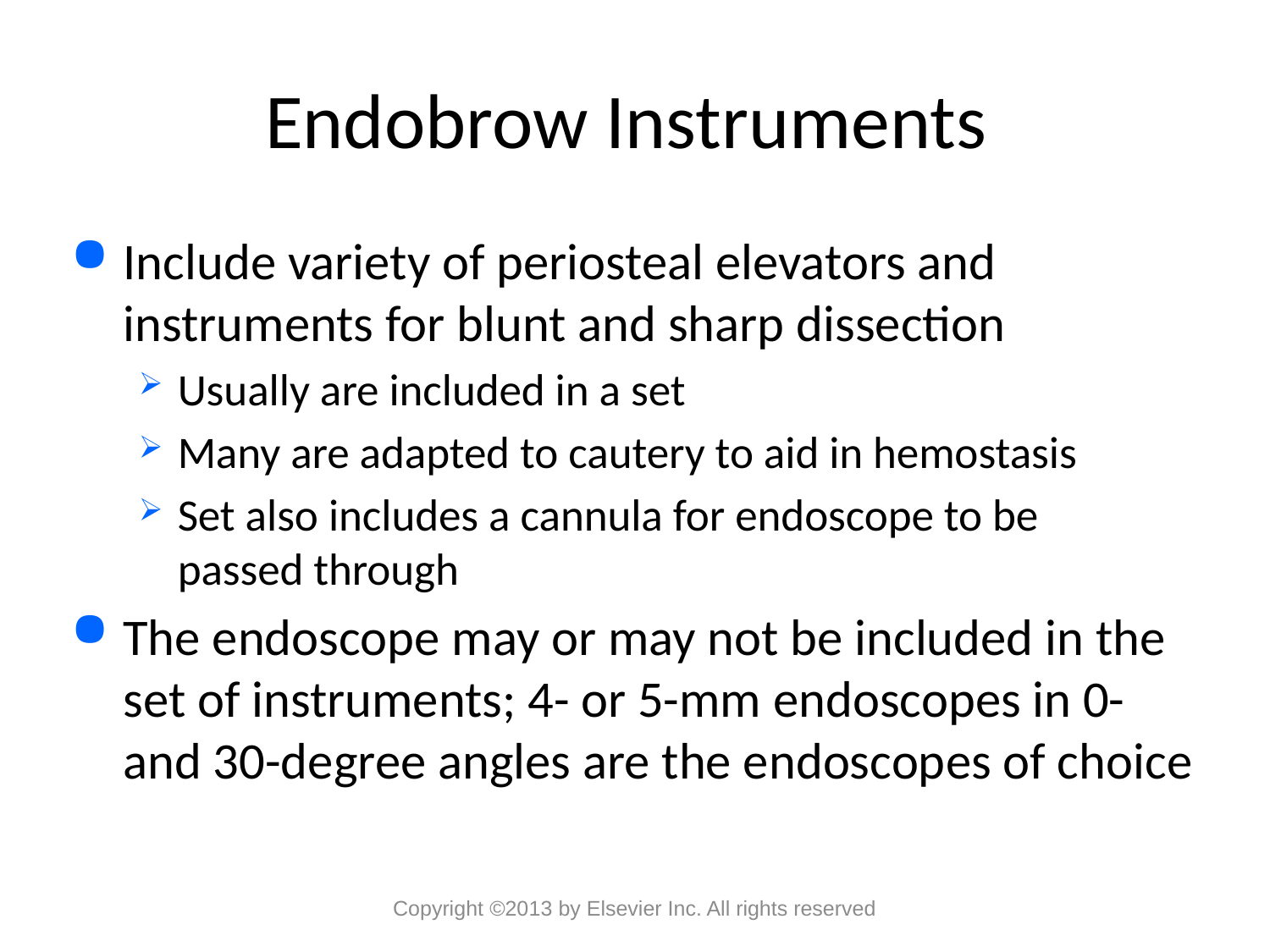

# Endobrow Instruments
Include variety of periosteal elevators and instruments for blunt and sharp dissection
Usually are included in a set
Many are adapted to cautery to aid in hemostasis
Set also includes a cannula for endoscope to be
passed through
The endoscope may or may not be included in the set of instruments; 4- or 5-mm endoscopes in 0- and 30-degree angles are the endoscopes of choice

Copyright ©2013 by Elsevier Inc. All rights reserved